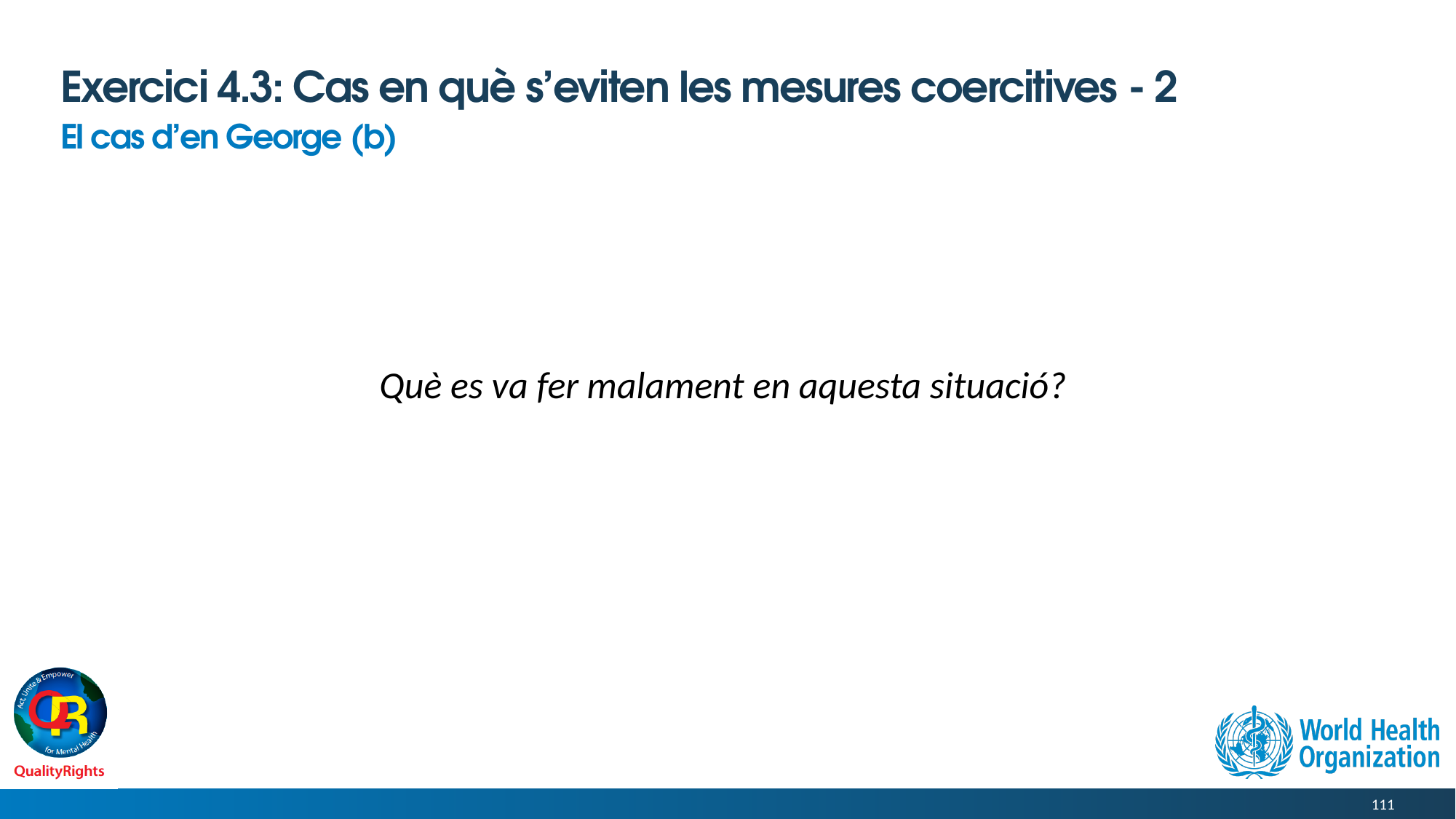

# Exercici 4.3: Cas en què s’eviten les mesures coercitives - 2
El cas d’en George (b)

Què es va fer malament en aquesta situació?
111